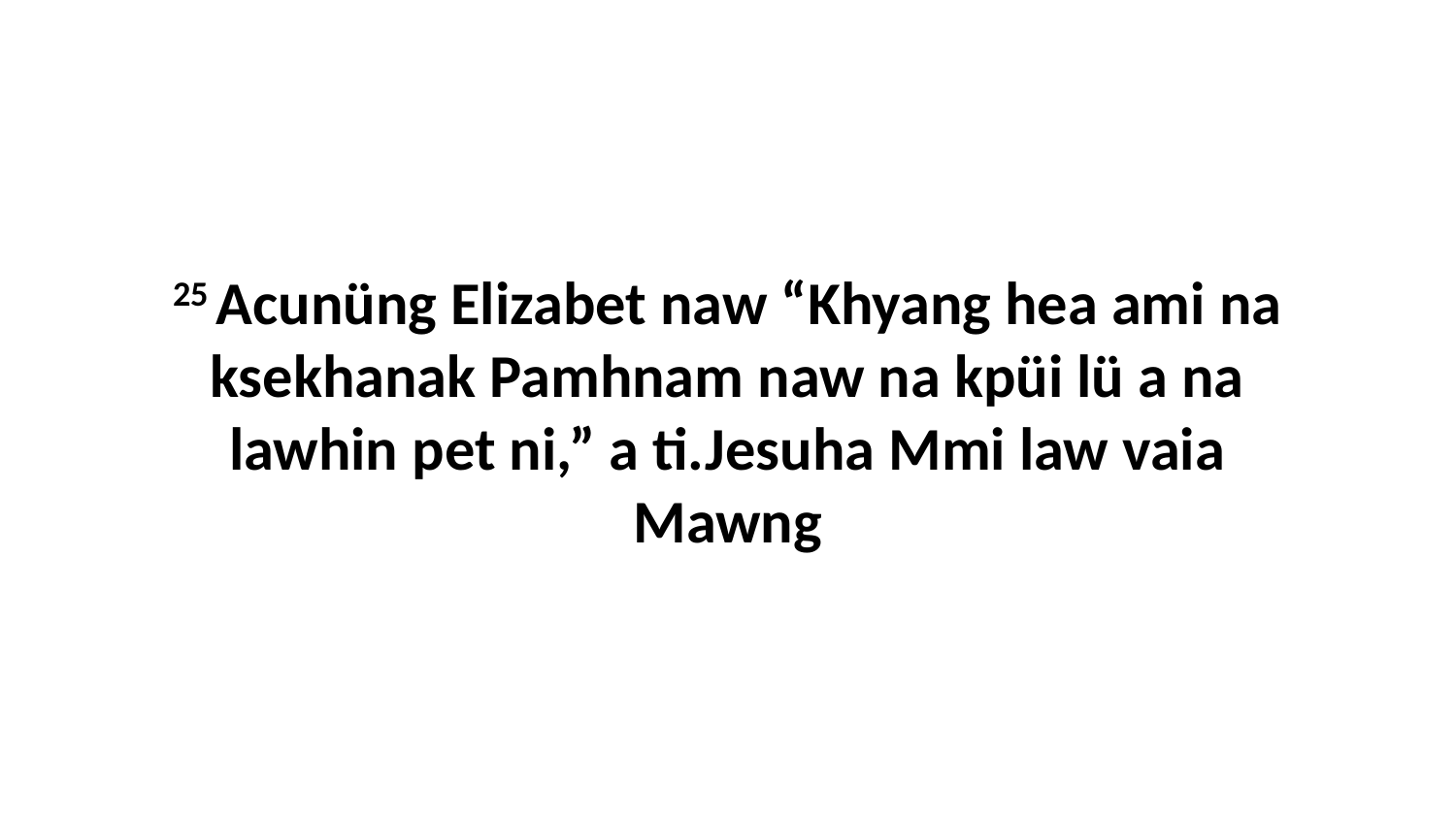

25 Acunüng Elizabet naw “Khyang hea ami na ksekhanak Pamhnam naw na kpüi lü a na lawhin pet ni,” a ti.Jesuha Mmi law vaia Mawng